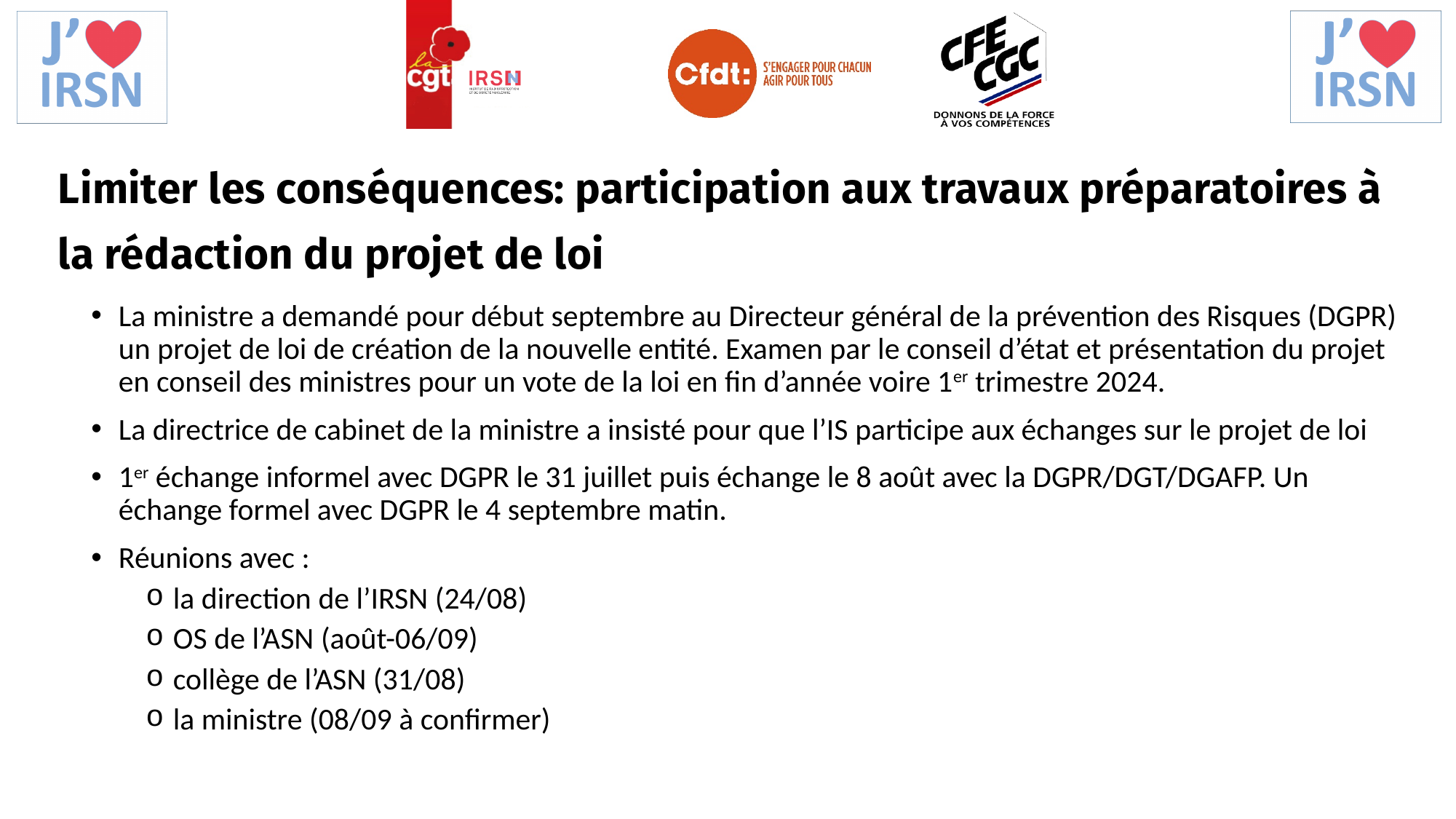

Limiter les conséquences: participation aux travaux préparatoires à la rédaction du projet de loi
La ministre a demandé pour début septembre au Directeur général de la prévention des Risques (DGPR) un projet de loi de création de la nouvelle entité. Examen par le conseil d’état et présentation du projet en conseil des ministres pour un vote de la loi en fin d’année voire 1er trimestre 2024.
La directrice de cabinet de la ministre a insisté pour que l’IS participe aux échanges sur le projet de loi
1er échange informel avec DGPR le 31 juillet puis échange le 8 août avec la DGPR/DGT/DGAFP. Un échange formel avec DGPR le 4 septembre matin.
Réunions avec :
la direction de l’IRSN (24/08)
OS de l’ASN (août-06/09)
collège de l’ASN (31/08)
la ministre (08/09 à confirmer)